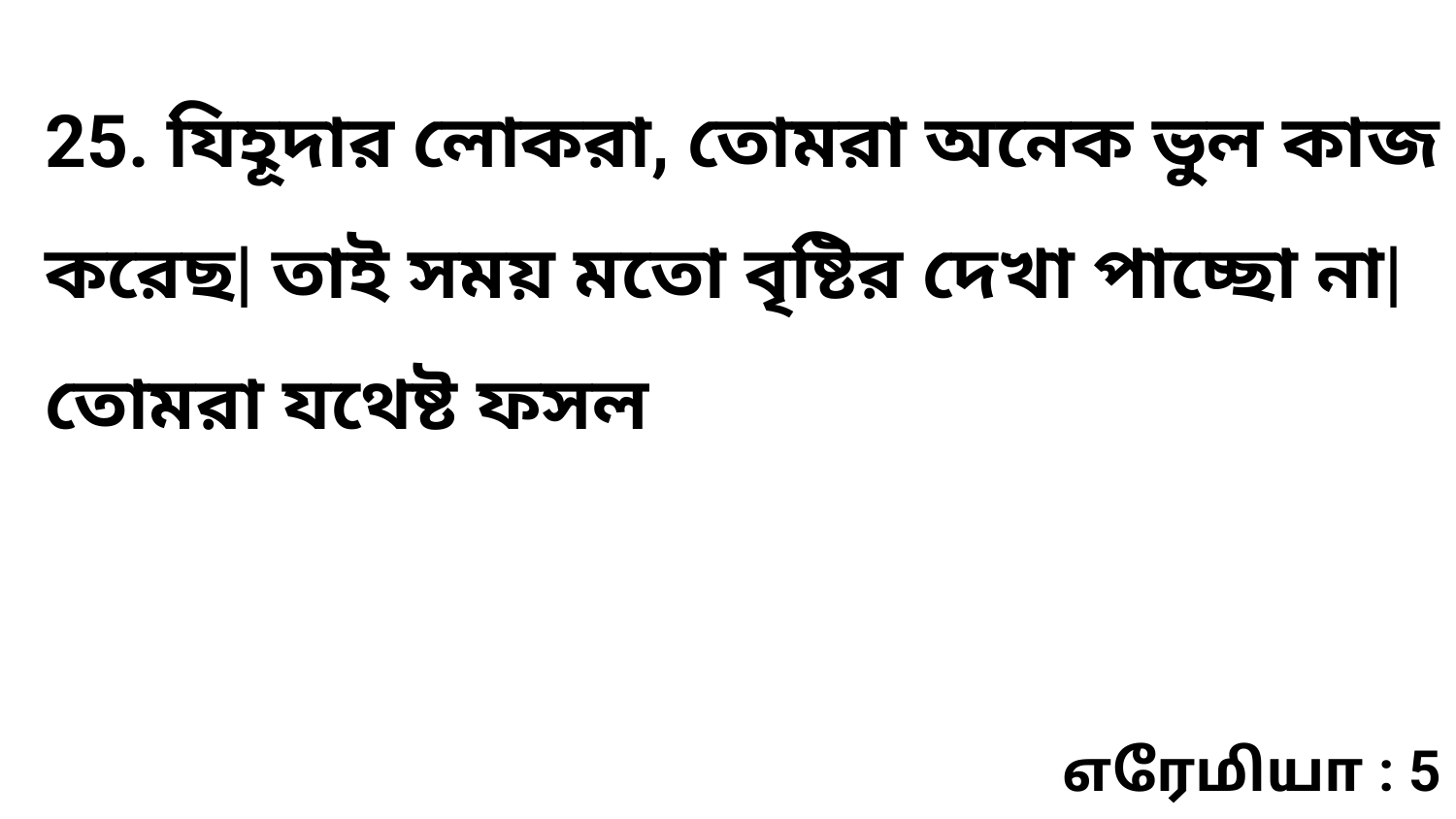

25. যিহূদার লোকরা, তোমরা অনেক ভুল কাজ করেছ| তাই সময় মতো বৃষ্টির দেখা পাচ্ছো না| তোমরা যথেষ্ট ফসল
எரேமியா : 5